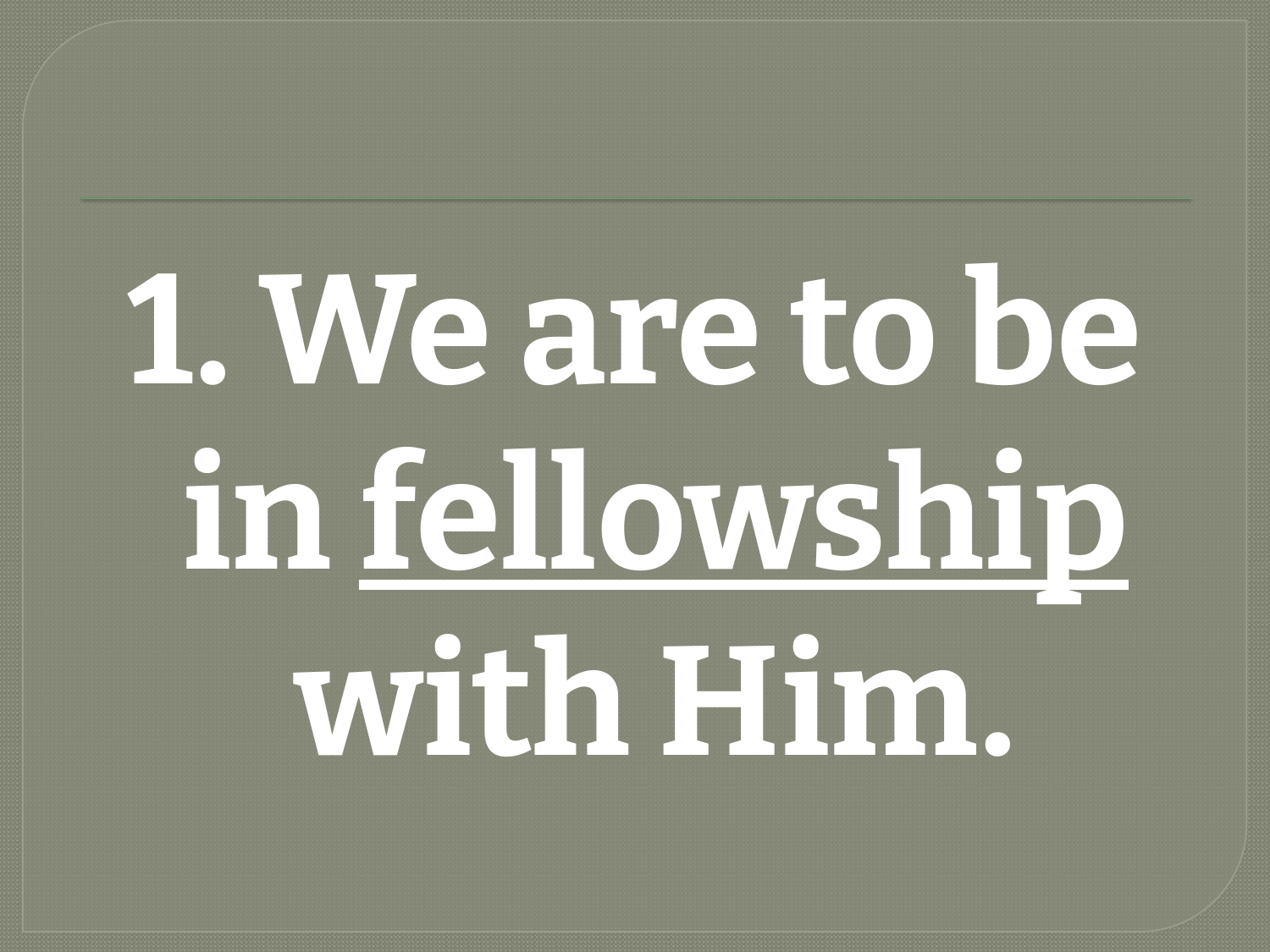

#
1. We are to be in fellowship with Him.